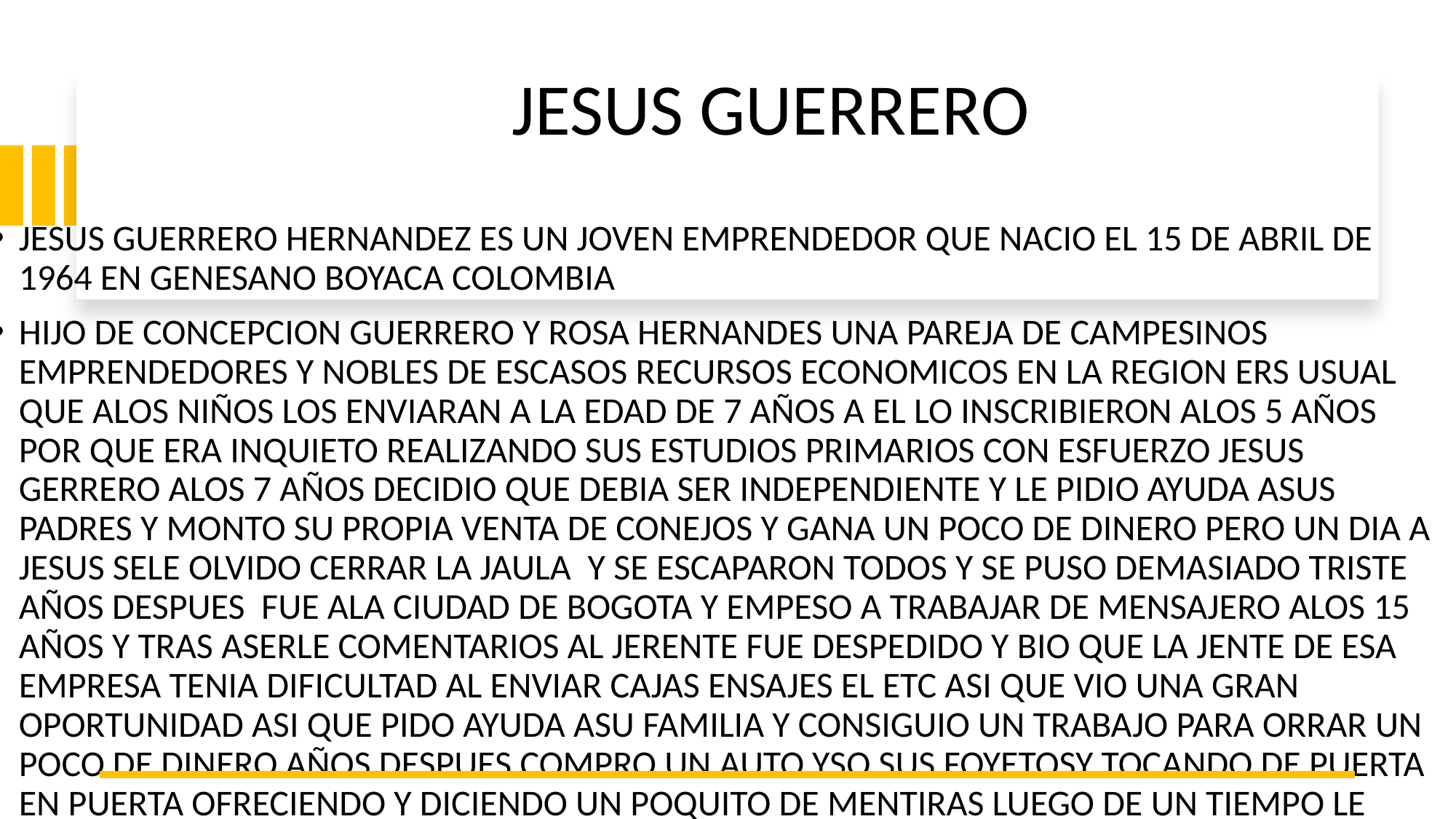

# JESUS GUERRERO

JESUS GUERRERO HERNANDEZ ES UN JOVEN EMPRENDEDOR QUE NACIO EL 15 DE ABRIL DE 1964 EN GENESANO BOYACA COLOMBIA
HIJO DE CONCEPCION GUERRERO Y ROSA HERNANDES UNA PAREJA DE CAMPESINOS EMPRENDEDORES Y NOBLES DE ESCASOS RECURSOS ECONOMICOS EN LA REGION ERS USUAL QUE ALOS NIÑOS LOS ENVIARAN A LA EDAD DE 7 AÑOS A EL LO INSCRIBIERON ALOS 5 AÑOS POR QUE ERA INQUIETO REALIZANDO SUS ESTUDIOS PRIMARIOS CON ESFUERZO JESUS GERRERO ALOS 7 AÑOS DECIDIO QUE DEBIA SER INDEPENDIENTE Y LE PIDIO AYUDA ASUS PADRES Y MONTO SU PROPIA VENTA DE CONEJOS Y GANA UN POCO DE DINERO PERO UN DIA A JESUS SELE OLVIDO CERRAR LA JAULA  Y SE ESCAPARON TODOS Y SE PUSO DEMASIADO TRISTE AÑOS DESPUES  FUE ALA CIUDAD DE BOGOTA Y EMPESO A TRABAJAR DE MENSAJERO ALOS 15 AÑOS Y TRAS ASERLE COMENTARIOS AL JERENTE FUE DESPEDIDO Y BIO QUE LA JENTE DE ESA EMPRESA TENIA DIFICULTAD AL ENVIAR CAJAS ENSAJES EL ETC ASI QUE VIO UNA GRAN OPORTUNIDAD ASI QUE PIDO AYUDA ASU FAMILIA Y CONSIGUIO UN TRABAJO PARA ORRAR UN POCO DE DINERO AÑOS DESPUES COMPRO UN AUTO YSO SUS FOYETOSY TOCANDO DE PUERTA EN PUERTA OFRECIENDO Y DICIENDO UN POQUITO DE MENTIRAS LUEGO DE UN TIEMPO LE PUSO UN NOMBRE ASU EMPRESA Y PENSO UNOS VUENOS NOMBRES Y EL ELGIDO FUE SERVI ENTREGA UN TIEMPO DESPUES DESIDIO UNIRSE A SERBIENTREGA EL ABLO CON EL JERENTE Y QUEDARON Y AORA JESUS GUERRERO ES DEMACIADO ADINERADO AYUDA AL JENTE POBRE FIN